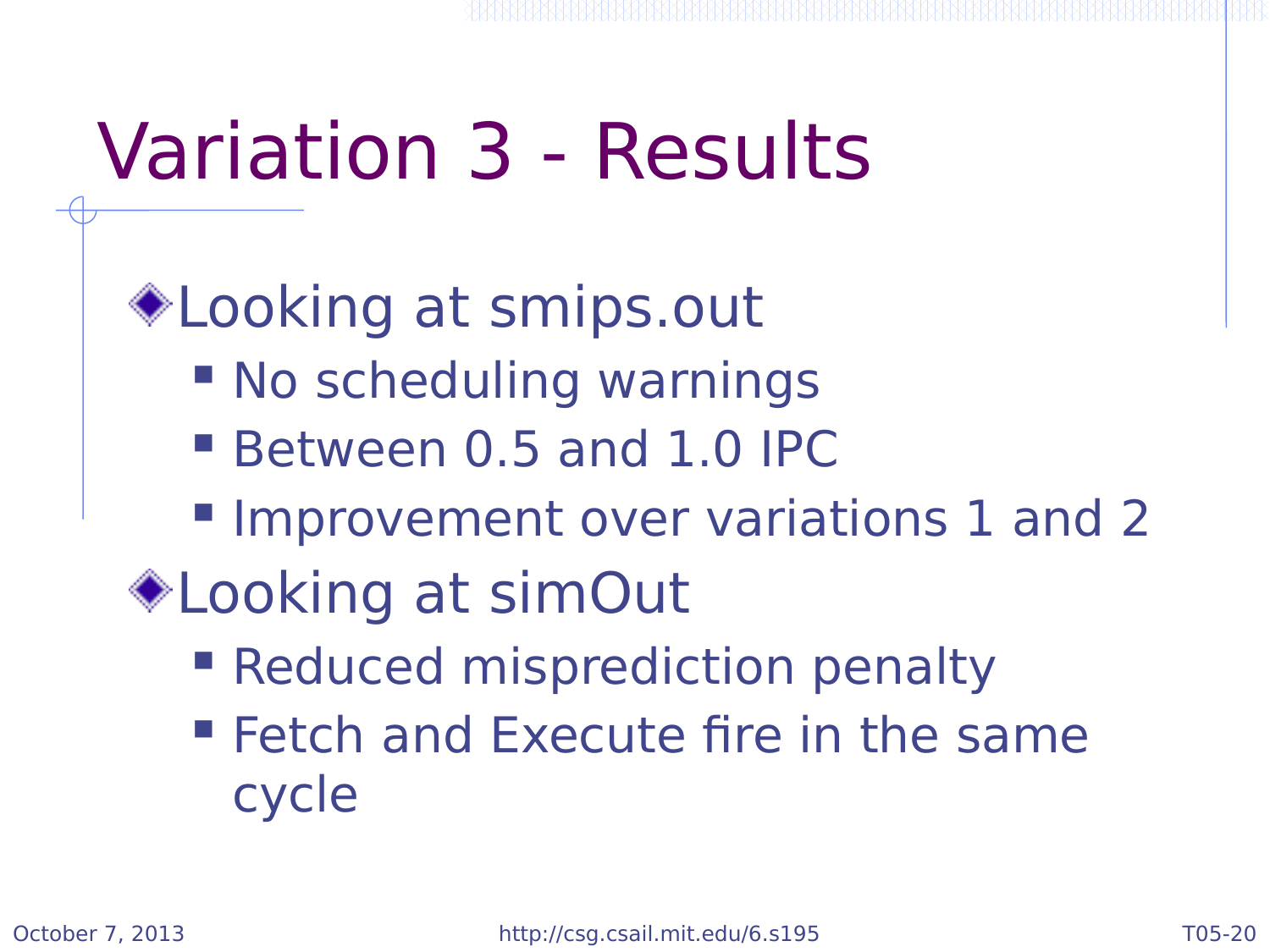

# Variation 3 - Results
Looking at smips.out
No scheduling warnings
Between 0.5 and 1.0 IPC
Improvement over variations 1 and 2
Looking at simOut
Reduced misprediction penalty
Fetch and Execute fire in the same cycle
October 7, 2013
http://csg.csail.mit.edu/6.s195
T05-20